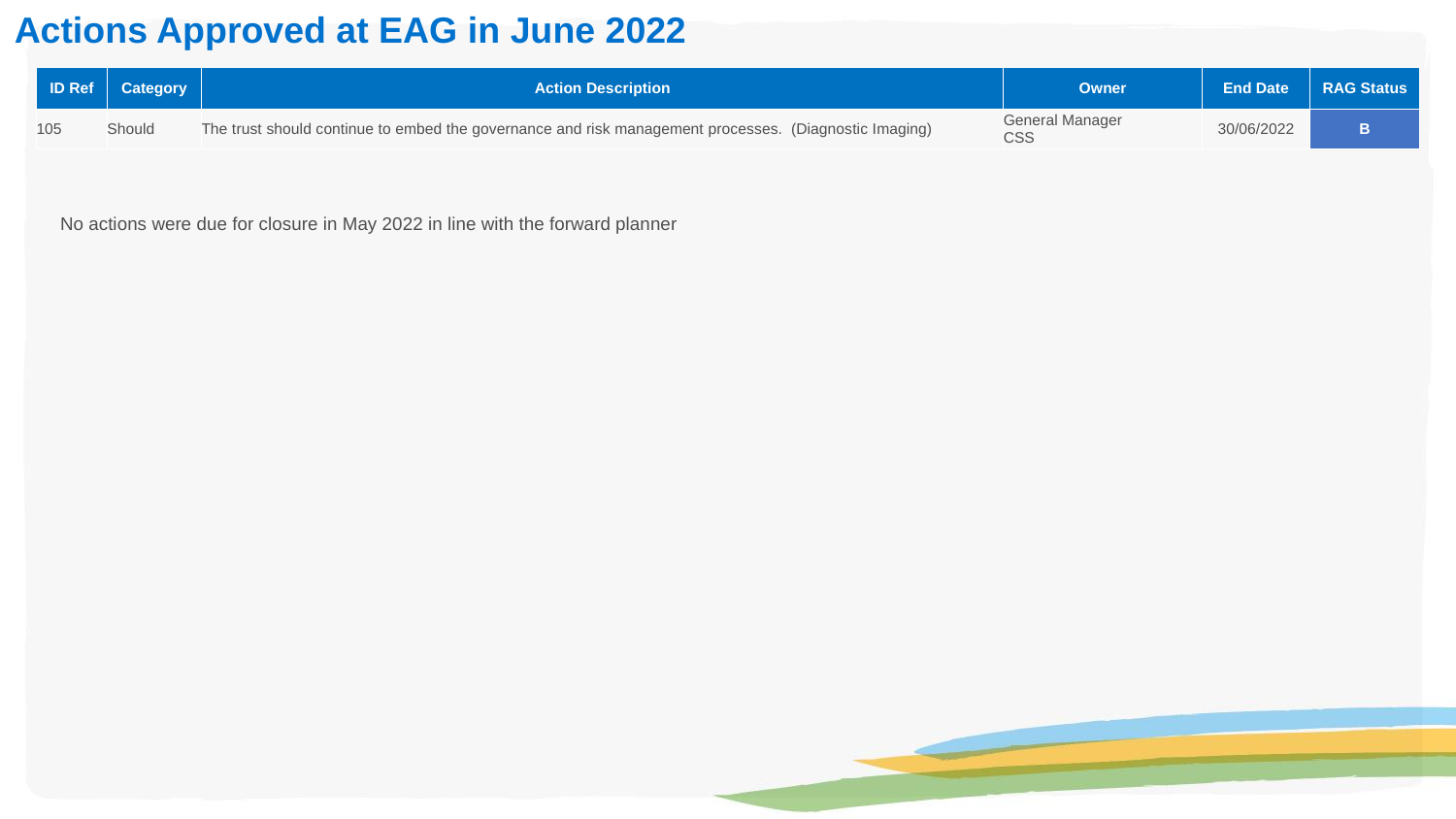

Actions Approved at EAG in June 2022
| ID Ref | Category | Action Description | Owner | End Date | RAG Status |
| --- | --- | --- | --- | --- | --- |
| 105 | Should | The trust should continue to embed the governance and risk management processes. (Diagnostic Imaging) | General Manager CSS | 30/06/2022 | B |
No actions were due for closure in May 2022 in line with the forward planner